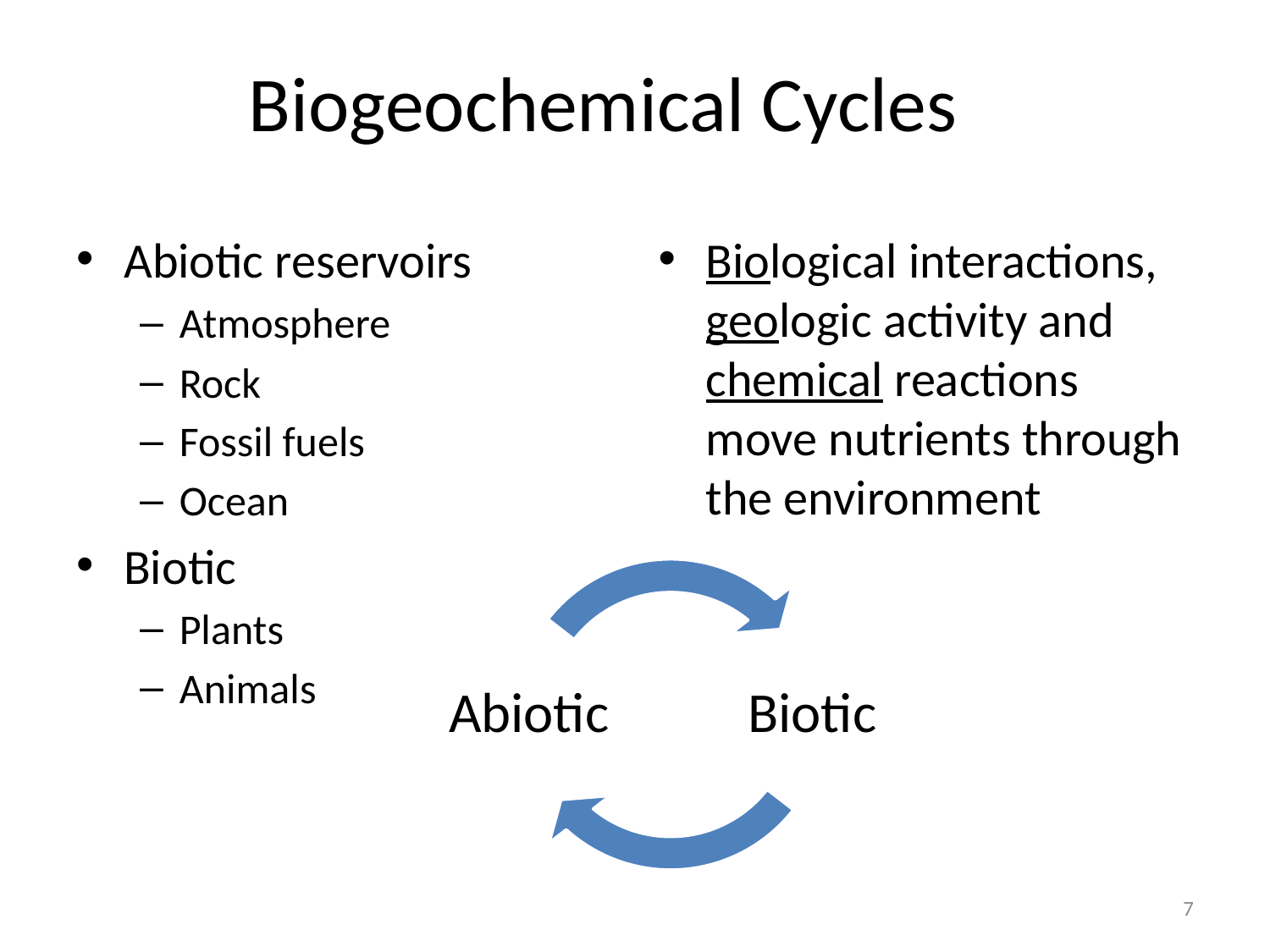

# Biogeochemical Cycles
Abiotic reservoirs
Atmosphere
Rock
Fossil fuels
Ocean
Biotic
Plants
Animals

Biological interactions, geologic activity and chemical reactions move nutrients through the environment
Biotic
Abiotic
7